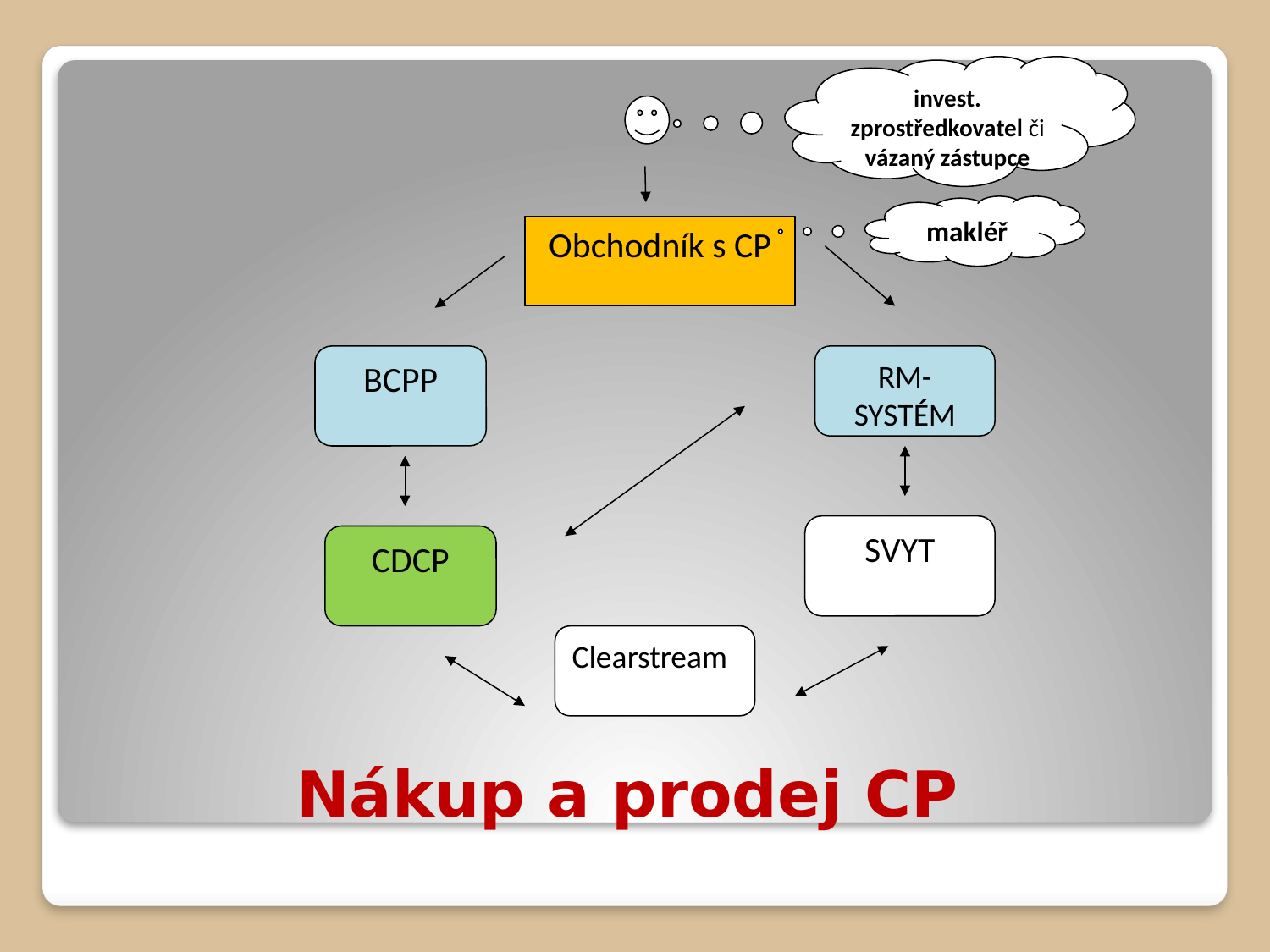

invest. zprostředkovatel či vázaný zástupce

makléř
Obchodník s CP
BCPP
RM-SYSTÉM
SVYT
CDCP
Clearstream
# Nákup a prodej CP